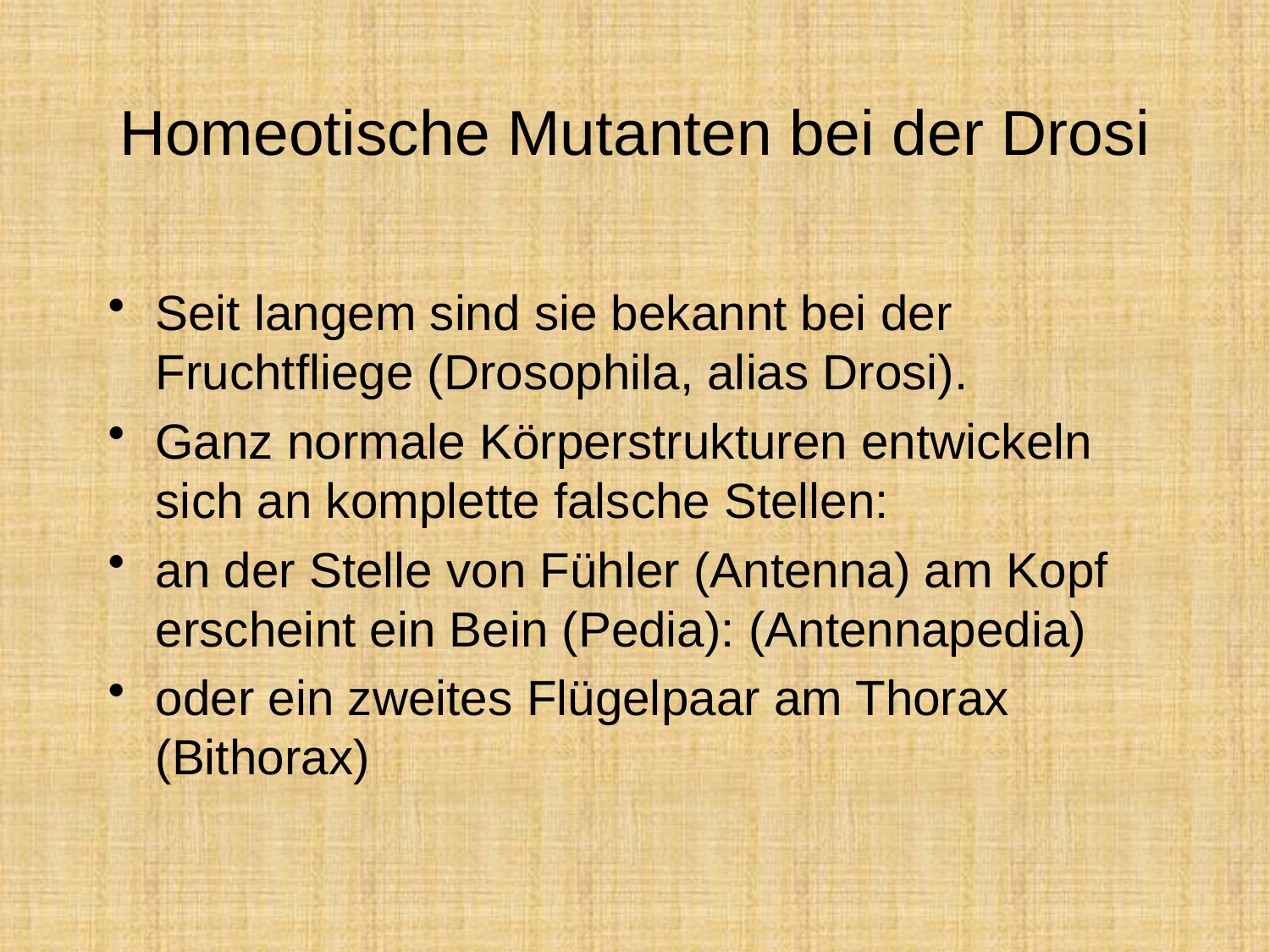

# Homeotische Mutanten bei der Drosi
Seit langem sind sie bekannt bei der Fruchtfliege (Drosophila, alias Drosi).
Ganz normale Körperstrukturen entwickeln sich an komplette falsche Stellen:
an der Stelle von Fühler (Antenna) am Kopf erscheint ein Bein (Pedia): (Antennapedia)
oder ein zweites Flügelpaar am Thorax (Bithorax)